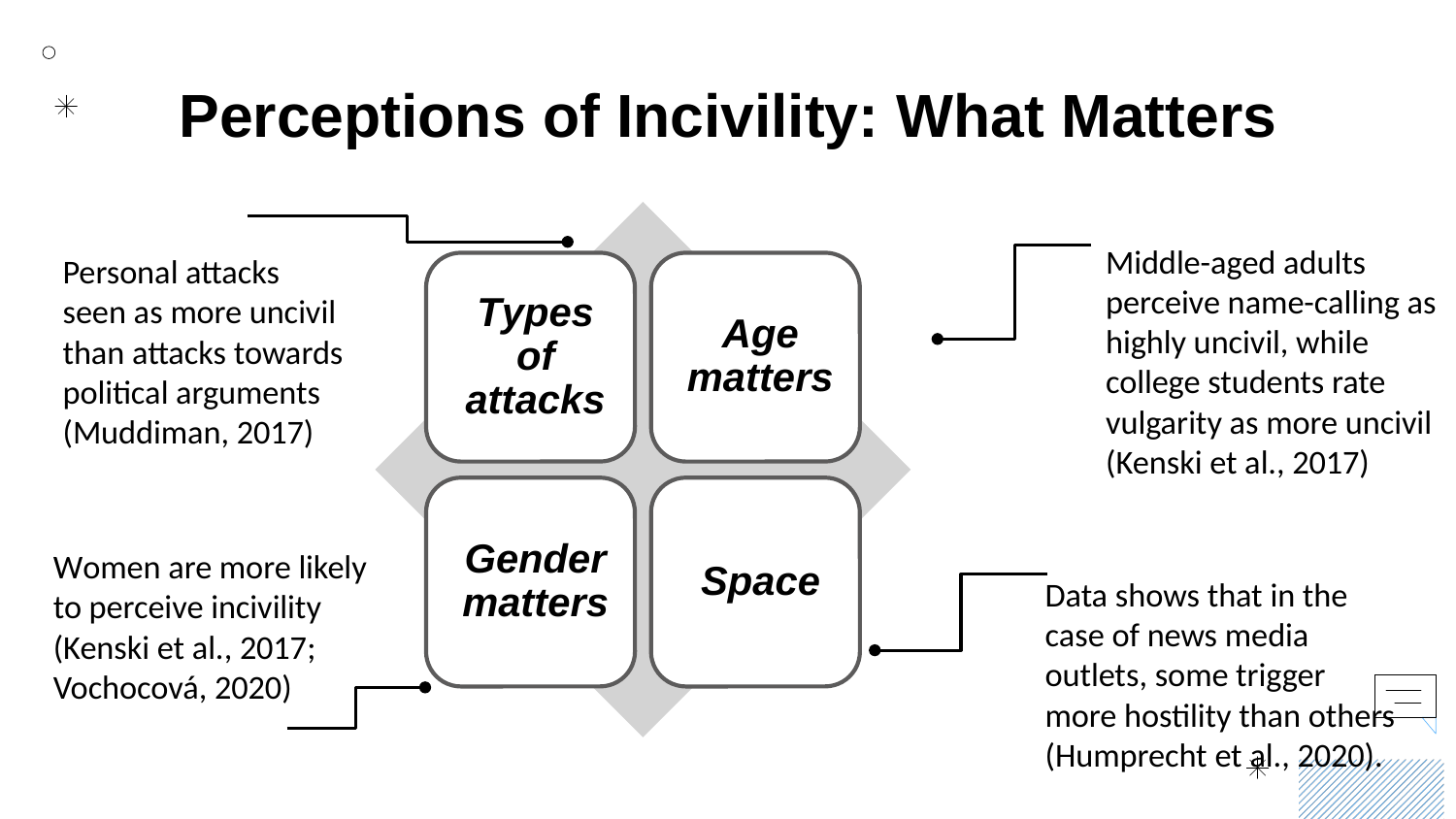

# Perceptions of Incivility: What Matters
Types of attacks
Age matters
Gender matters
Space
Middle-aged adults perceive name-calling as highly uncivil, while college students rate vulgarity as more uncivil (Kenski et al., 2017)
Personal attacks seen as more uncivil than attacks towards political arguments (Muddiman, 2017)
Women are more likely to perceive incivility (Kenski et al., 2017; Vochocová, 2020)
Data shows that in the case of news media outlets, some trigger more hostility than others (Humprecht et al., 2020).